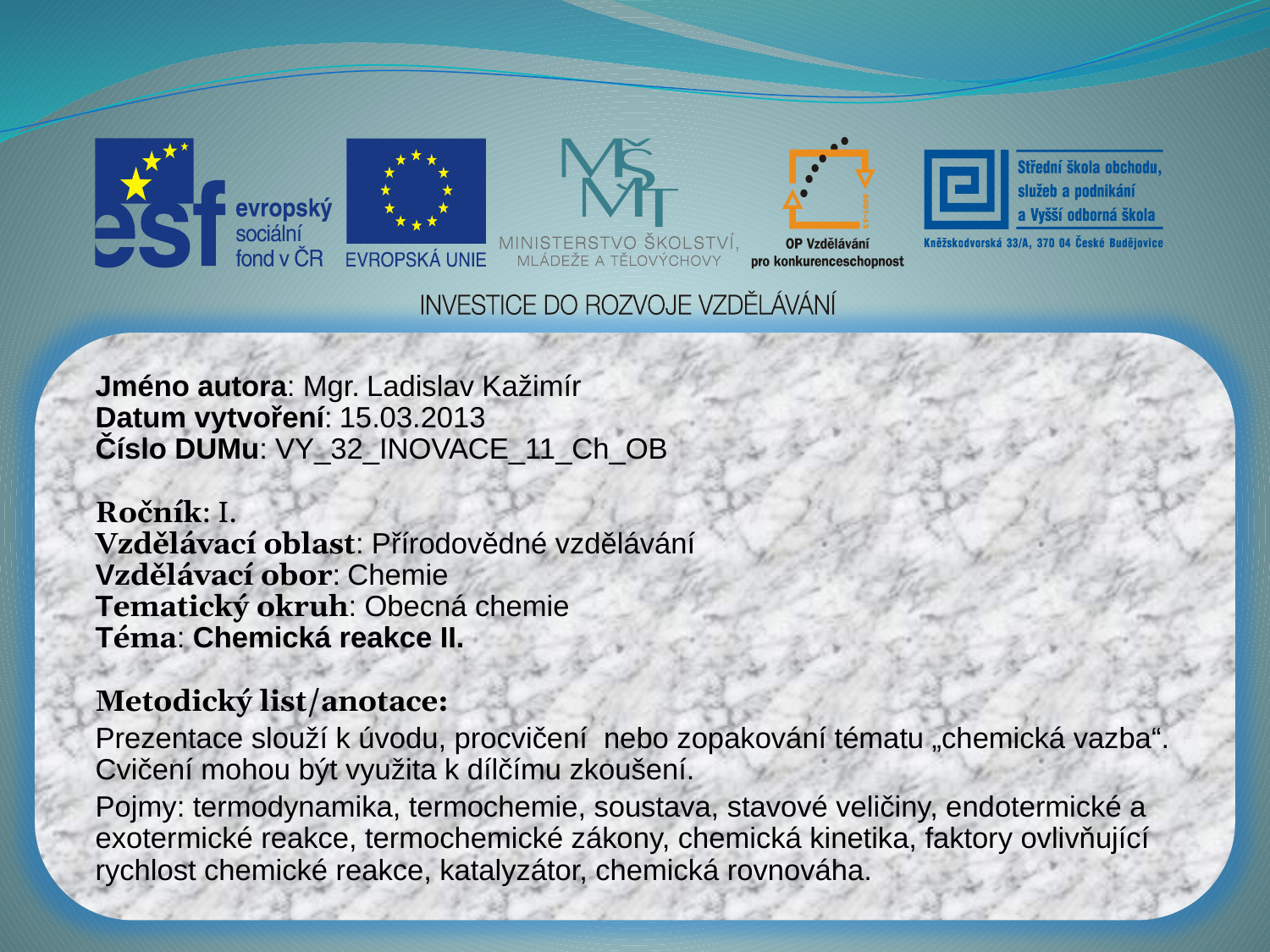

Jméno autora: Mgr. Ladislav Kažimír
Datum vytvoření: 15.03.2013
Číslo DUMu: VY_32_INOVACE_11_Ch_OB
Ročník: I.
Vzdělávací oblast: Přírodovědné vzdělávání
Vzdělávací obor: Chemie
Tematický okruh: Obecná chemie
Téma: Chemická reakce II.
Metodický list/anotace:
Prezentace slouží k úvodu, procvičení  nebo zopakování tématu „chemická vazba“. Cvičení mohou být využita k dílčímu zkoušení.
Pojmy: termodynamika, termochemie, soustava, stavové veličiny, endotermické a exotermické reakce, termochemické zákony, chemická kinetika, faktory ovlivňující rychlost chemické reakce, katalyzátor, chemická rovnováha.